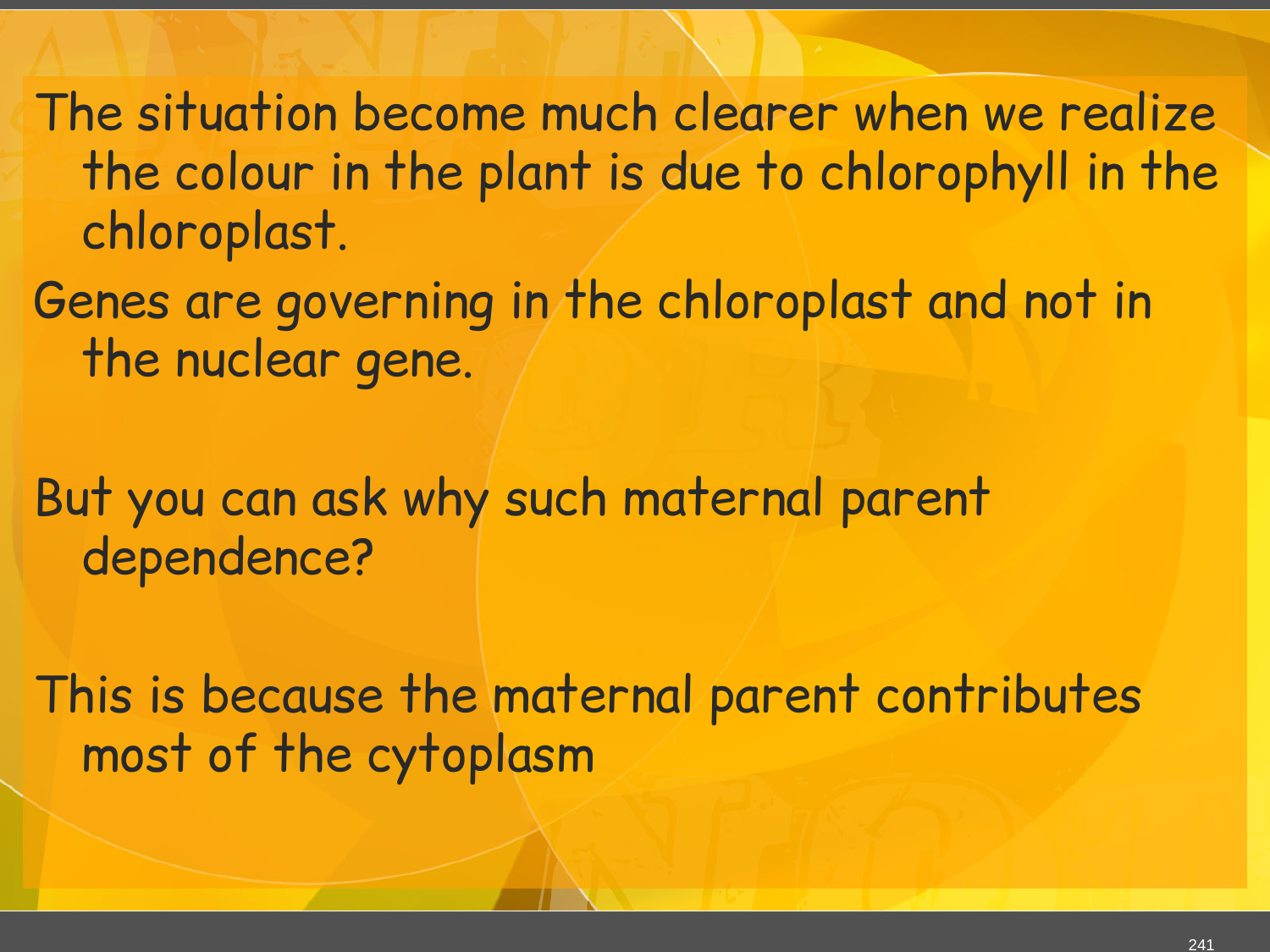

#
The situation become much clearer when we realize the colour in the plant is due to chlorophyll in the chloroplast.
Genes are governing in the chloroplast and not in the nuclear gene.

But you can ask why such maternal parent dependence?

This is because the maternal parent contributes most of the cytoplasm
241